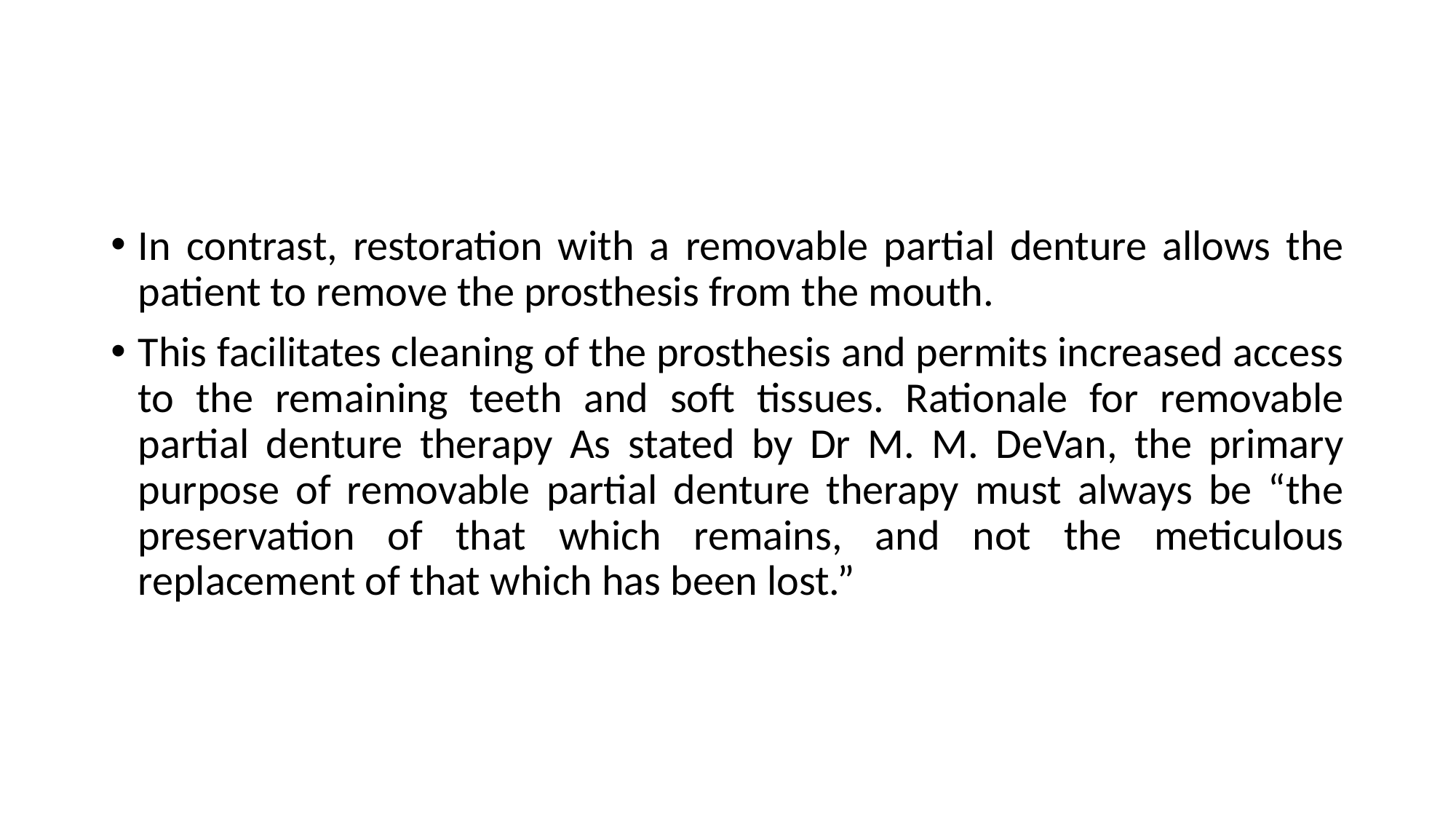

#
In contrast, restoration with a removable partial denture allows the patient to remove the prosthesis from the mouth.
This facilitates cleaning of the prosthesis and permits increased access to the remaining teeth and soft tissues. Rationale for removable partial denture therapy As stated by Dr M. M. DeVan, the primary purpose of removable partial denture therapy must always be “the preservation of that which remains, and not the meticulous replacement of that which has been lost.”